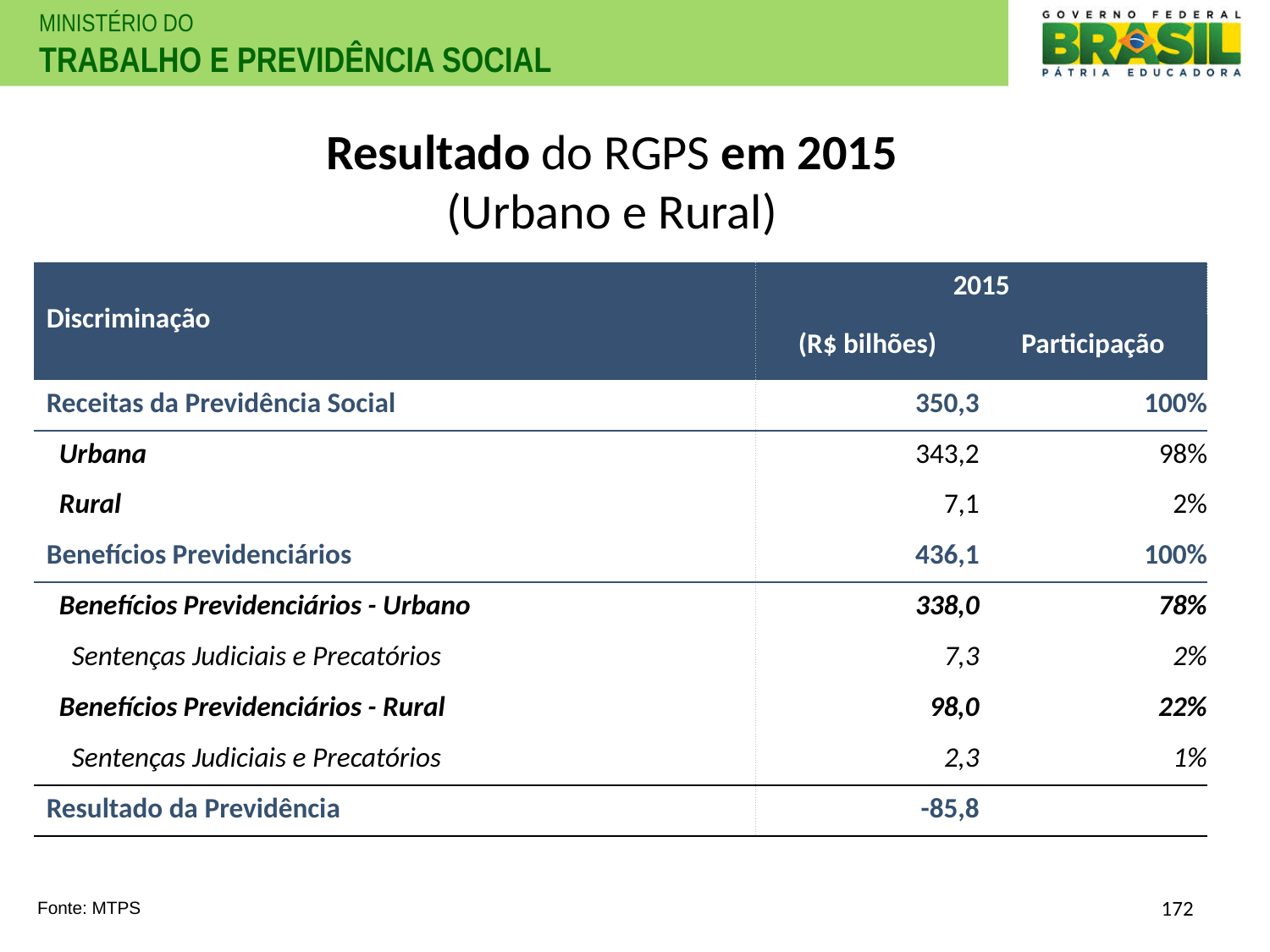

# Resultado do RGPS em 2015 (Urbano e Rural)
| Discriminação | 2015 |  |
| --- | --- | --- |
|  | (R$ bilhões) | Participação |
| Receitas da Previdência Social | 350,3 | 100% |
| Urbana | 343,2 | 98% |
| Rural | 7,1 | 2% |
| Benefícios Previdenciários | 436,1 | 100% |
| Benefícios Previdenciários - Urbano | 338,0 | 78% |
| Sentenças Judiciais e Precatórios | 7,3 | 2% |
| Benefícios Previdenciários - Rural | 98,0 | 22% |
| Sentenças Judiciais e Precatórios | 2,3 | 1% |
| Resultado da Previdência | -85,8 |  |
172
Fonte: MTPS